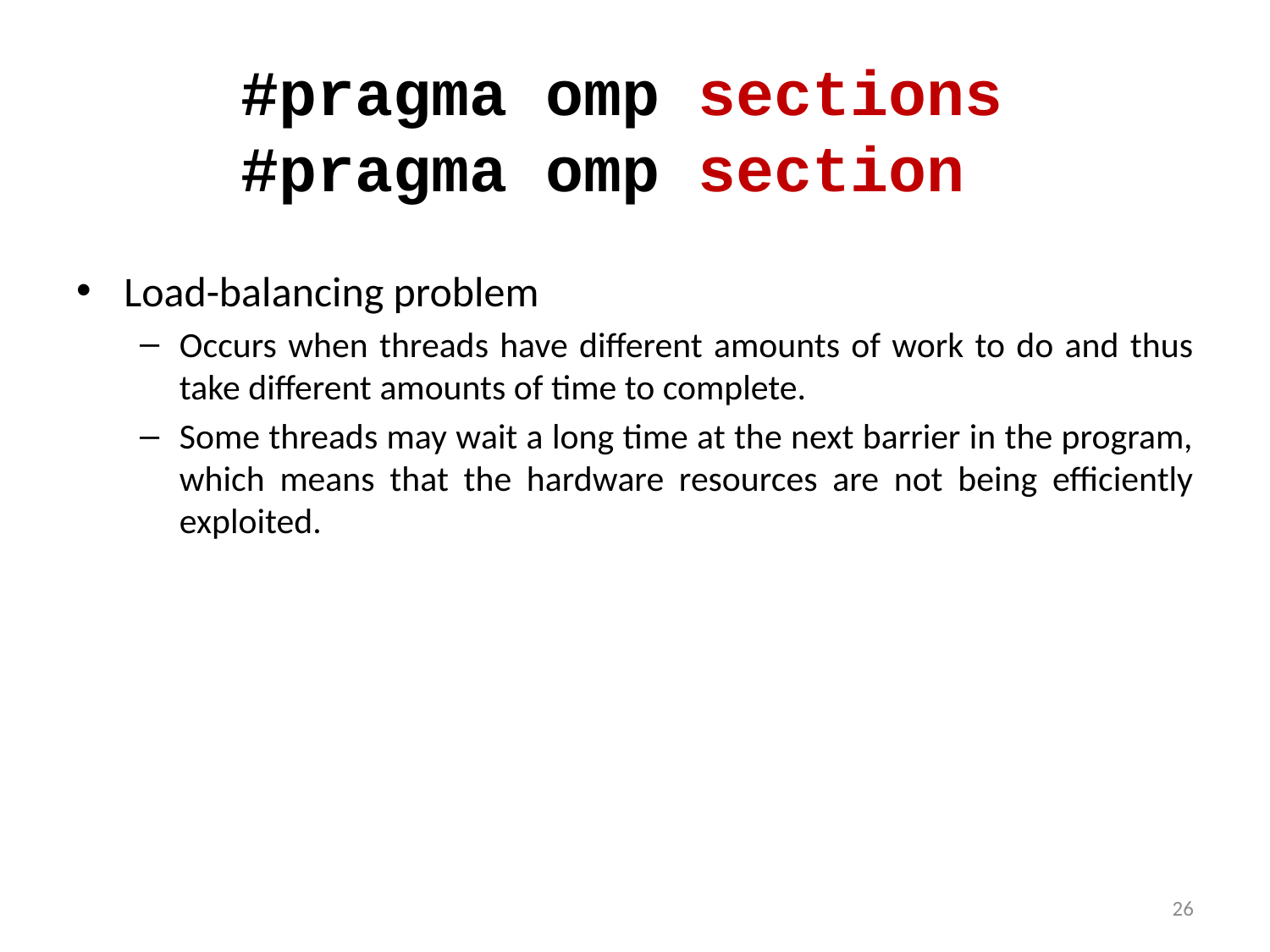

# #pragma omp sections #pragma omp section
Load-balancing problem
Occurs when threads have different amounts of work to do and thus take different amounts of time to complete.
Some threads may wait a long time at the next barrier in the program, which means that the hardware resources are not being efficiently exploited.

26